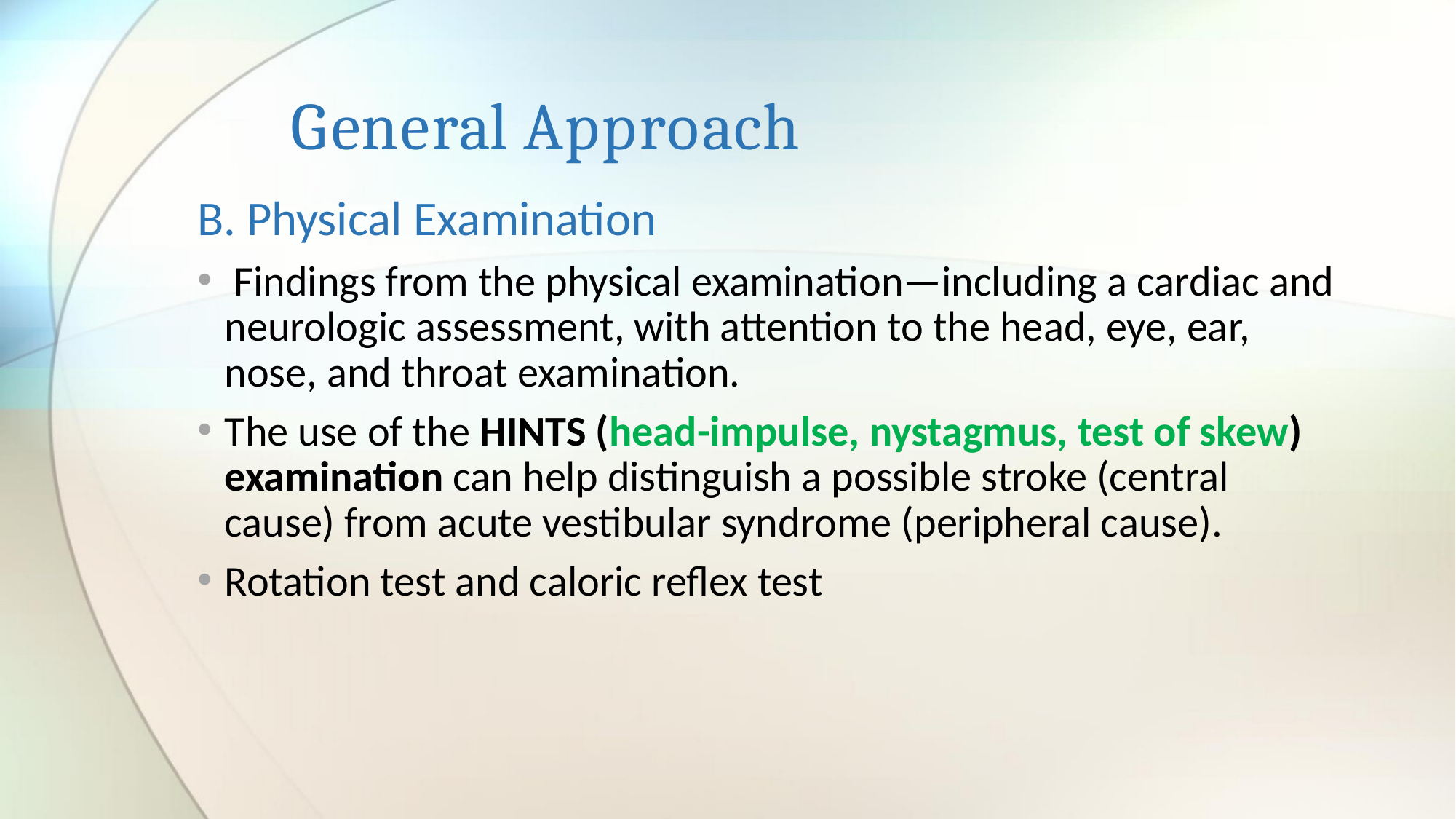

# General Approach
B. Physical Examination
 Findings from the physical examination—including a cardiac and neurologic assessment, with attention to the head, eye, ear, nose, and throat examination.
The use of the HINTS (head-impulse, nystagmus, test of skew) examination can help distinguish a possible stroke (central cause) from acute vestibular syndrome (peripheral cause).
Rotation test and caloric reflex test